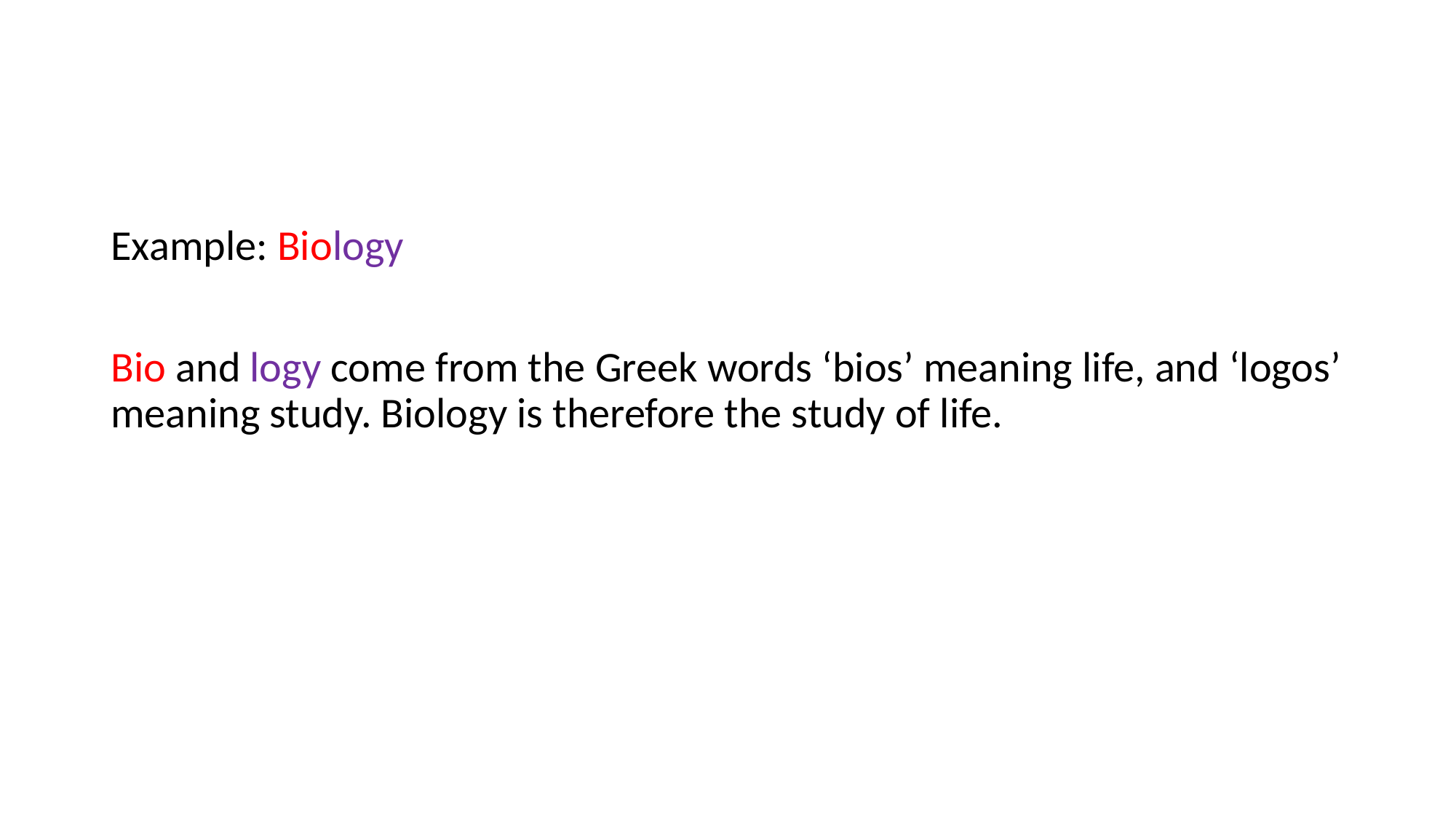

#
Example: Biology

Bio and logy come from the Greek words ‘bios’ meaning life, and ‘logos’ meaning study. Biology is therefore the study of life.